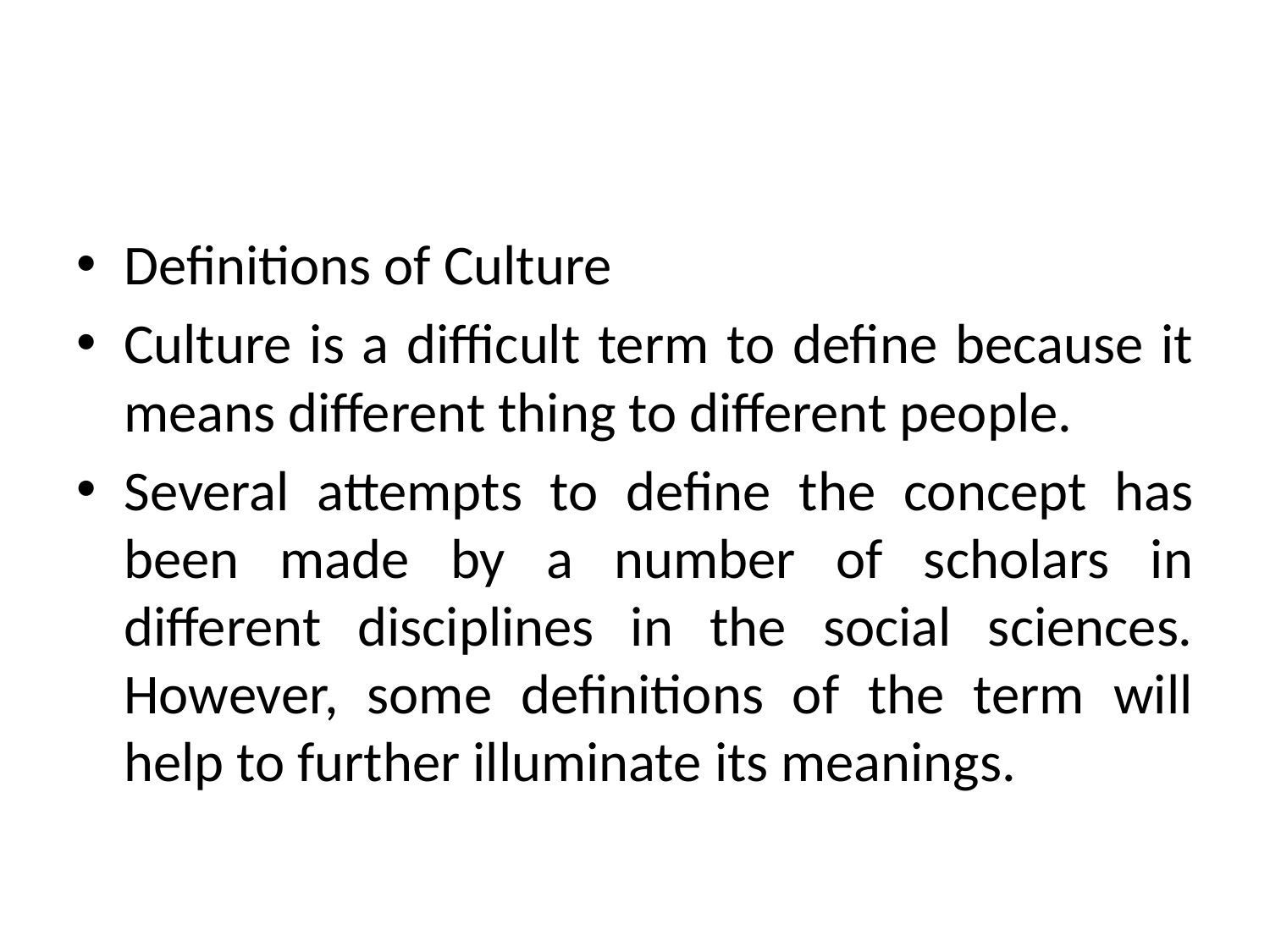

#
Definitions of Culture
Culture is a difficult term to define because it means different thing to different people.
Several attempts to define the concept has been made by a number of scholars in different disciplines in the social sciences. However, some definitions of the term will help to further illuminate its meanings.